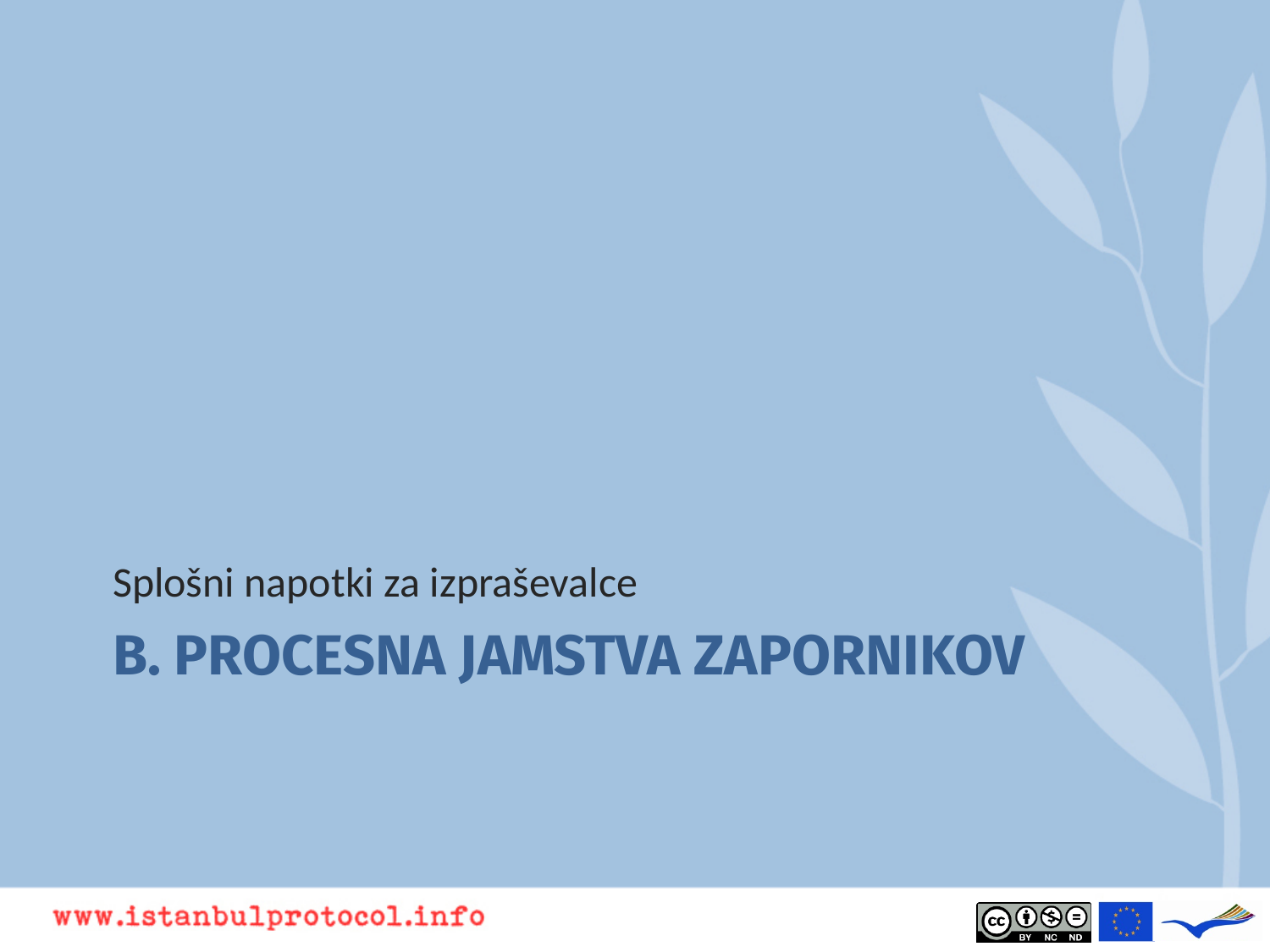

Splošni napotki za izpraševalce
# B. Procesna jamstva zapornikov